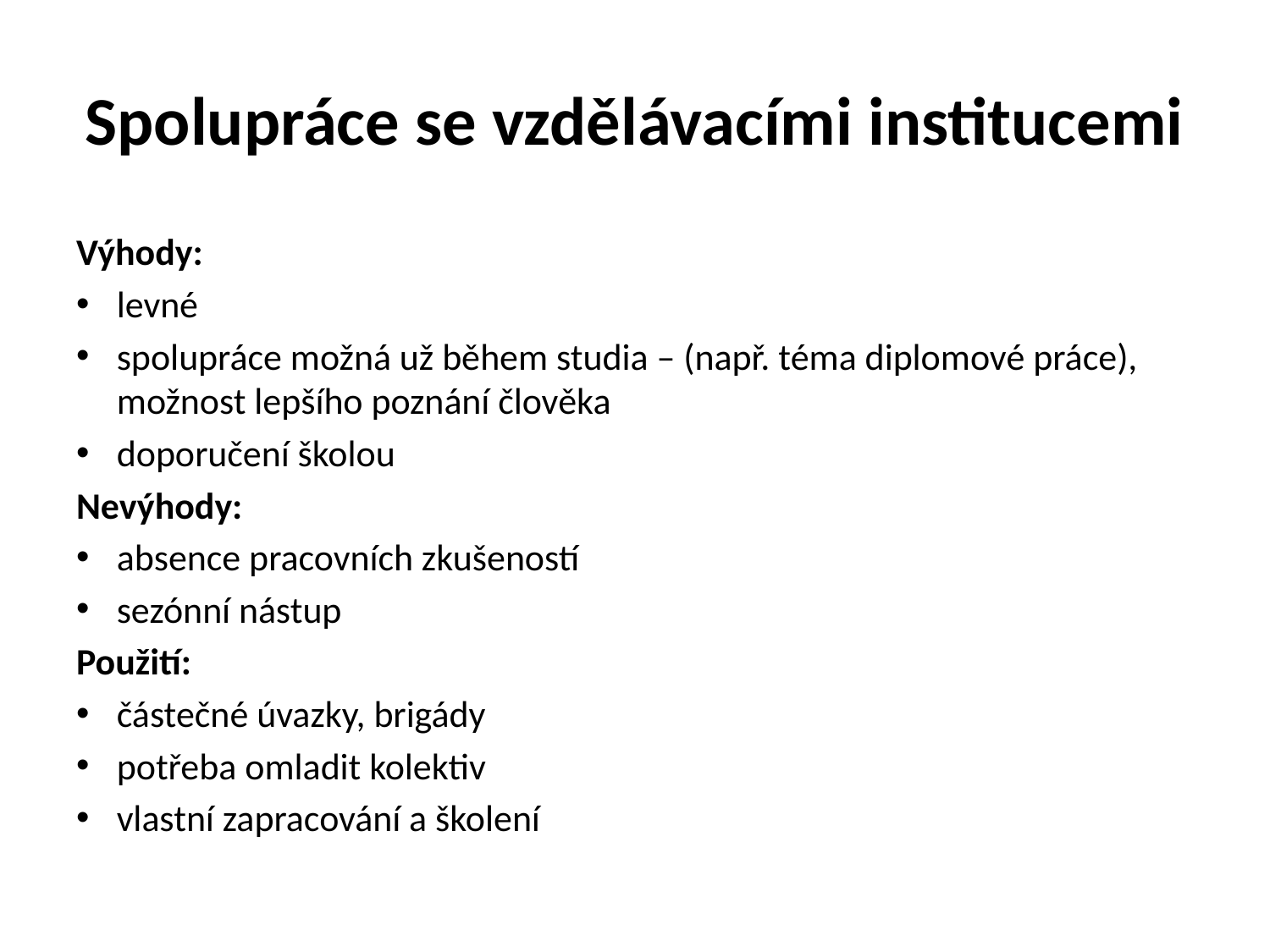

# Spolupráce se vzdělávacími institucemi
Výhody:
levné
spolupráce možná už během studia – (např. téma diplomové práce), možnost lepšího poznání člověka
doporučení školou
Nevýhody:
absence pracovních zkušeností
sezónní nástup
Použití:
částečné úvazky, brigády
potřeba omladit kolektiv
vlastní zapracování a školení